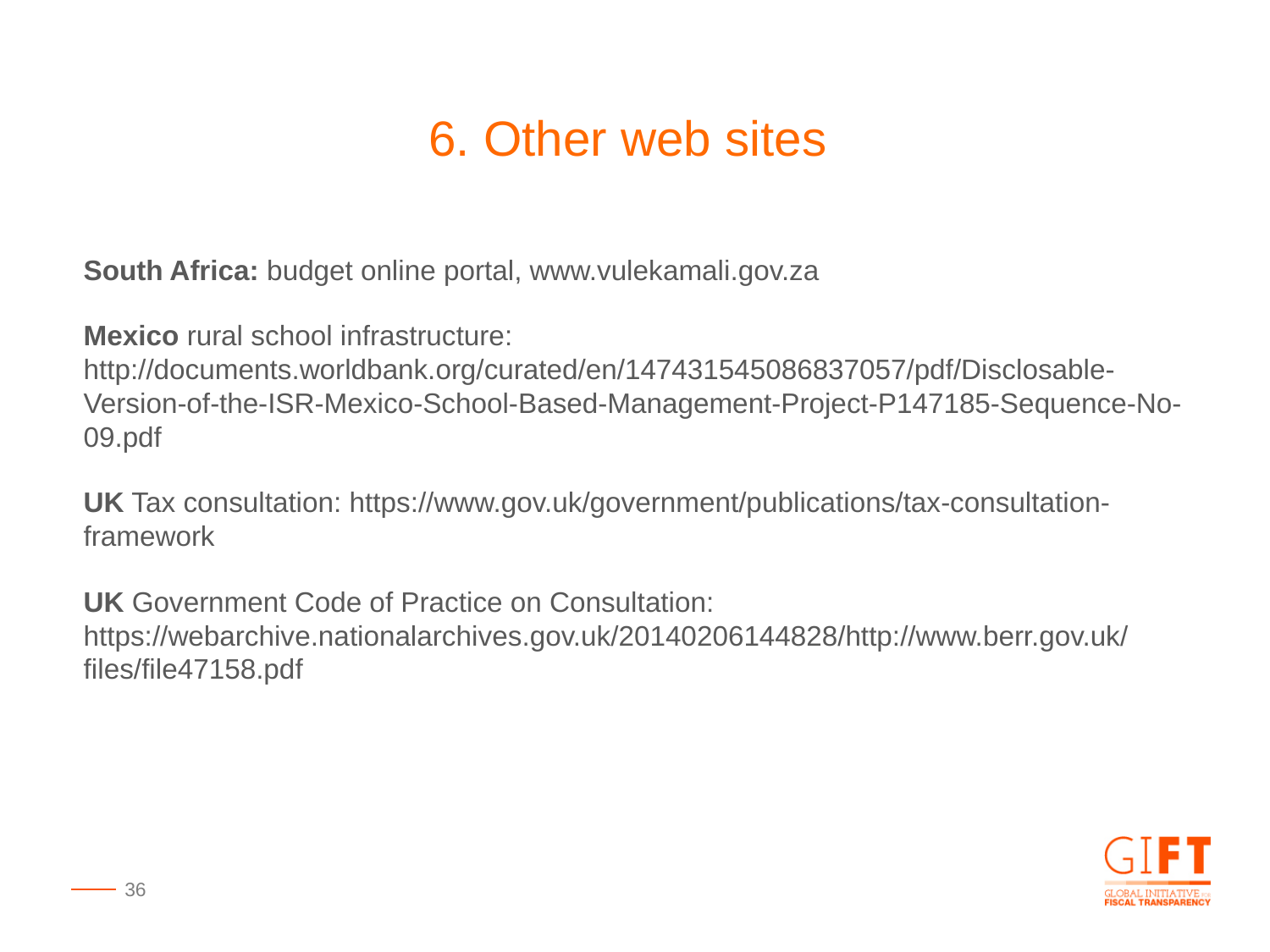

6. Other web sites
South Africa: budget online portal, www.vulekamali.gov.za
Mexico rural school infrastructure:  http://documents.worldbank.org/curated/en/147431545086837057/pdf/Disclosable-Version-of-the-ISR-Mexico-School-Based-Management-Project-P147185-Sequence-No-09.pdf
UK Tax consultation: https://www.gov.uk/government/publications/tax-consultation-framework
UK Government Code of Practice on Consultation: https://webarchive.nationalarchives.gov.uk/20140206144828/http://www.berr.gov.uk/files/file47158.pdf
36